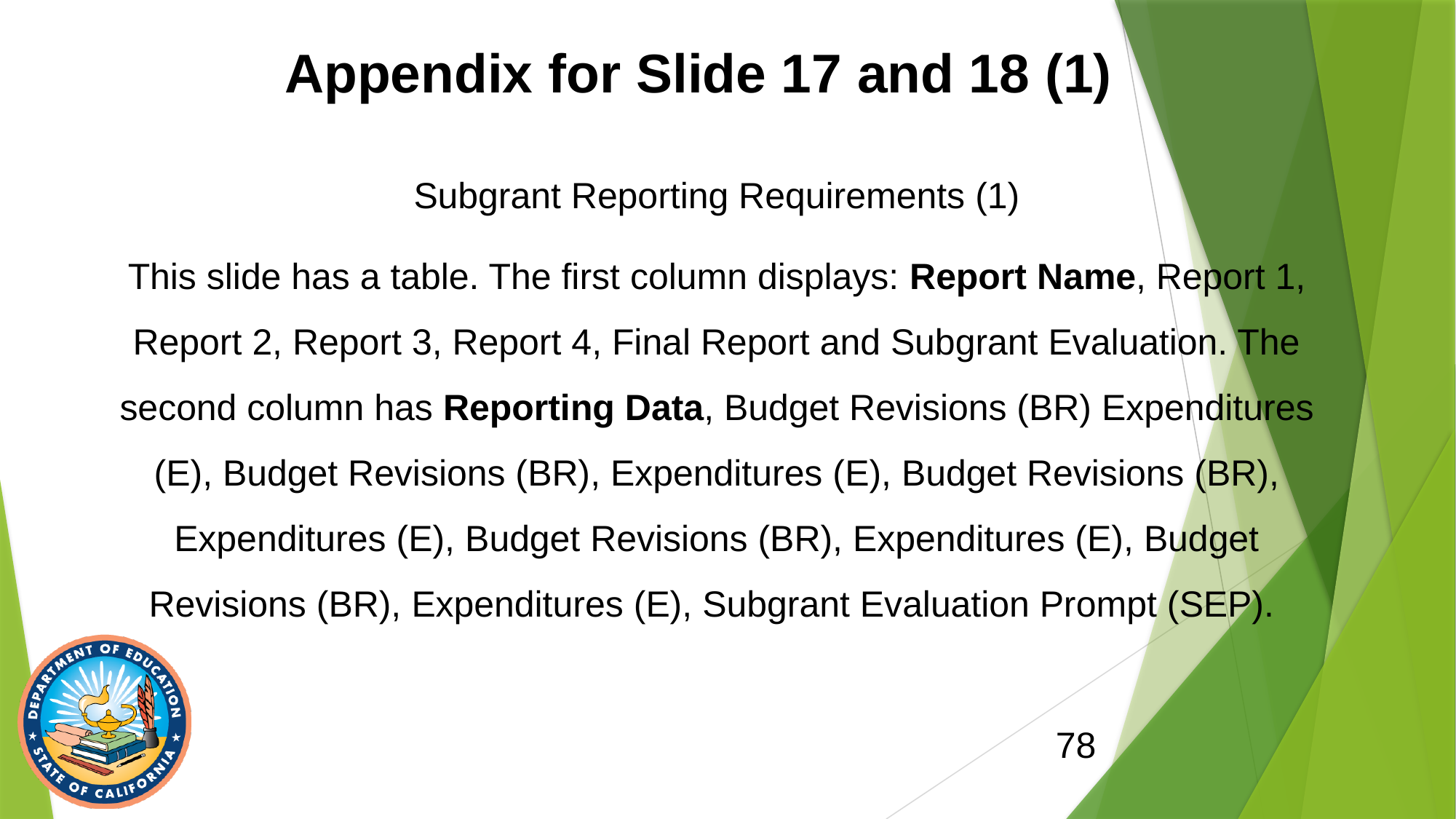

# Appendix for Slide 17 and 18 (1)
Subgrant Reporting Requirements (1)
This slide has a table. The first column displays: Report Name, Report 1, Report 2, Report 3, Report 4, Final Report and Subgrant Evaluation. The second column has Reporting Data, Budget Revisions (BR) Expenditures (E), Budget Revisions (BR), Expenditures (E), Budget Revisions (BR), Expenditures (E), Budget Revisions (BR), Expenditures (E), Budget Revisions (BR), Expenditures (E), Subgrant Evaluation Prompt (SEP).